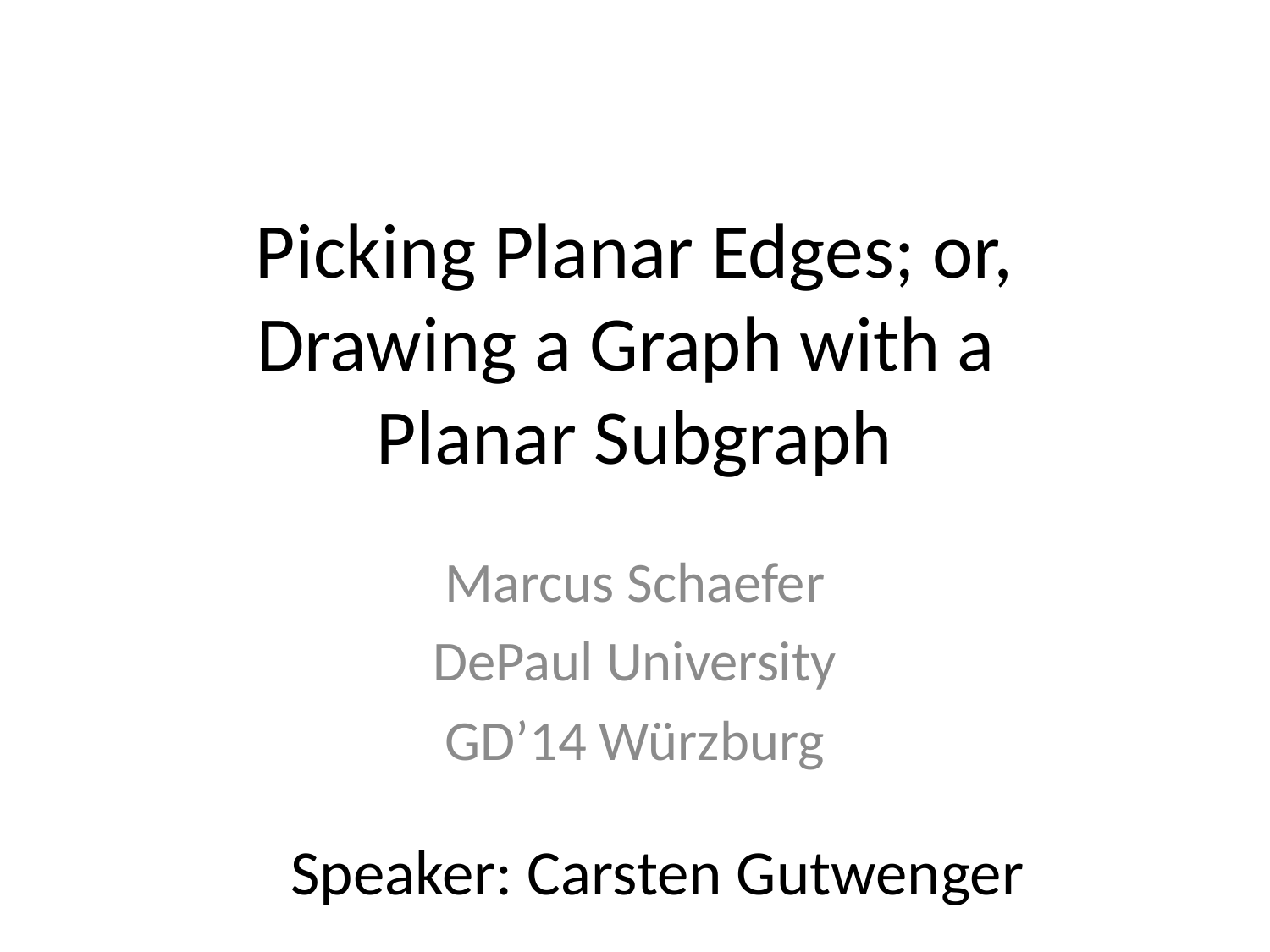

# Picking Planar Edges; or, Drawing a Graph with a Planar Subgraph
Marcus Schaefer
DePaul University
GD’14 Würzburg
Speaker: Carsten Gutwenger